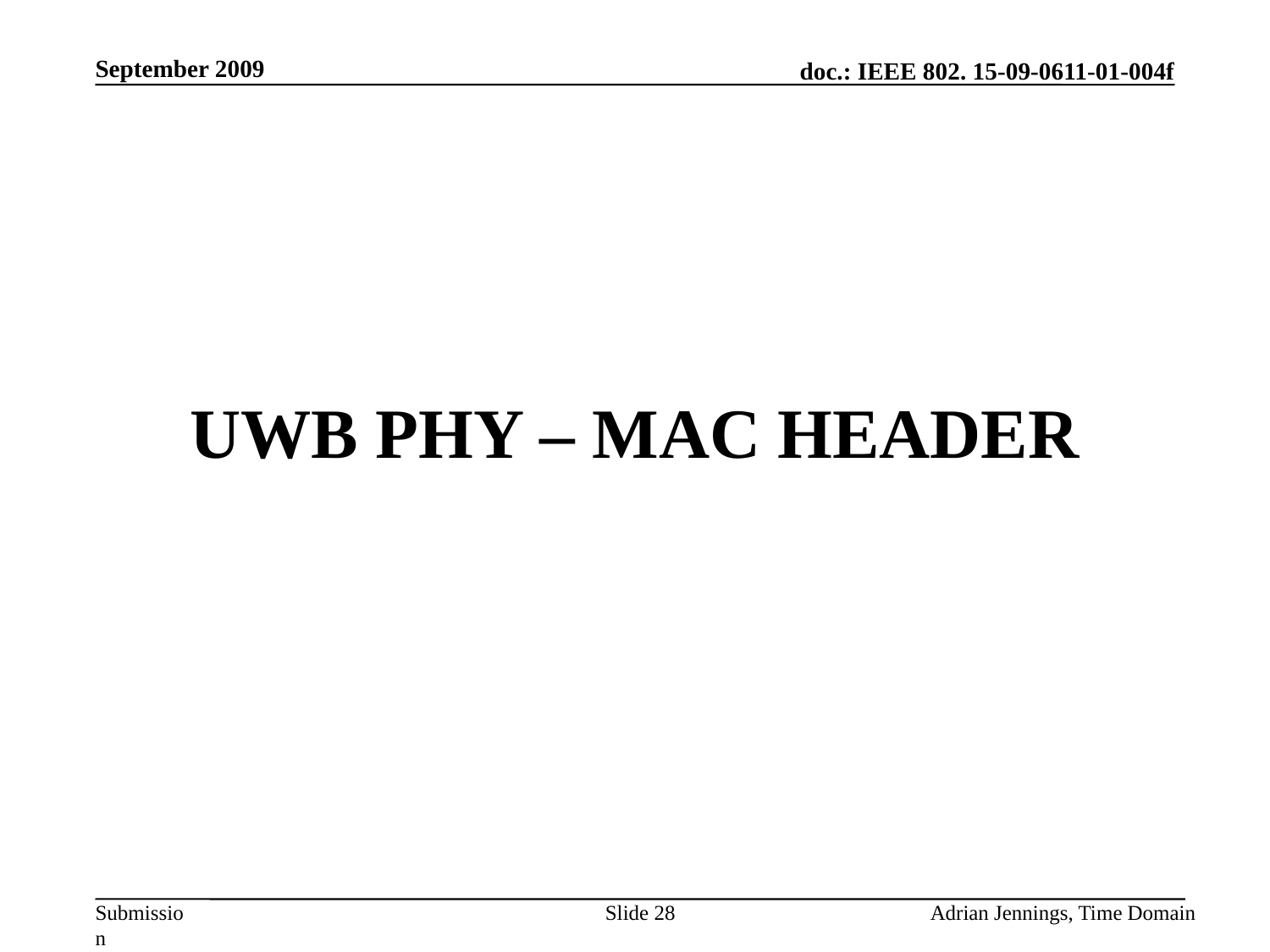

September 2009
# UWB PHY – MAC Header
Slide 28
Adrian Jennings, Time Domain